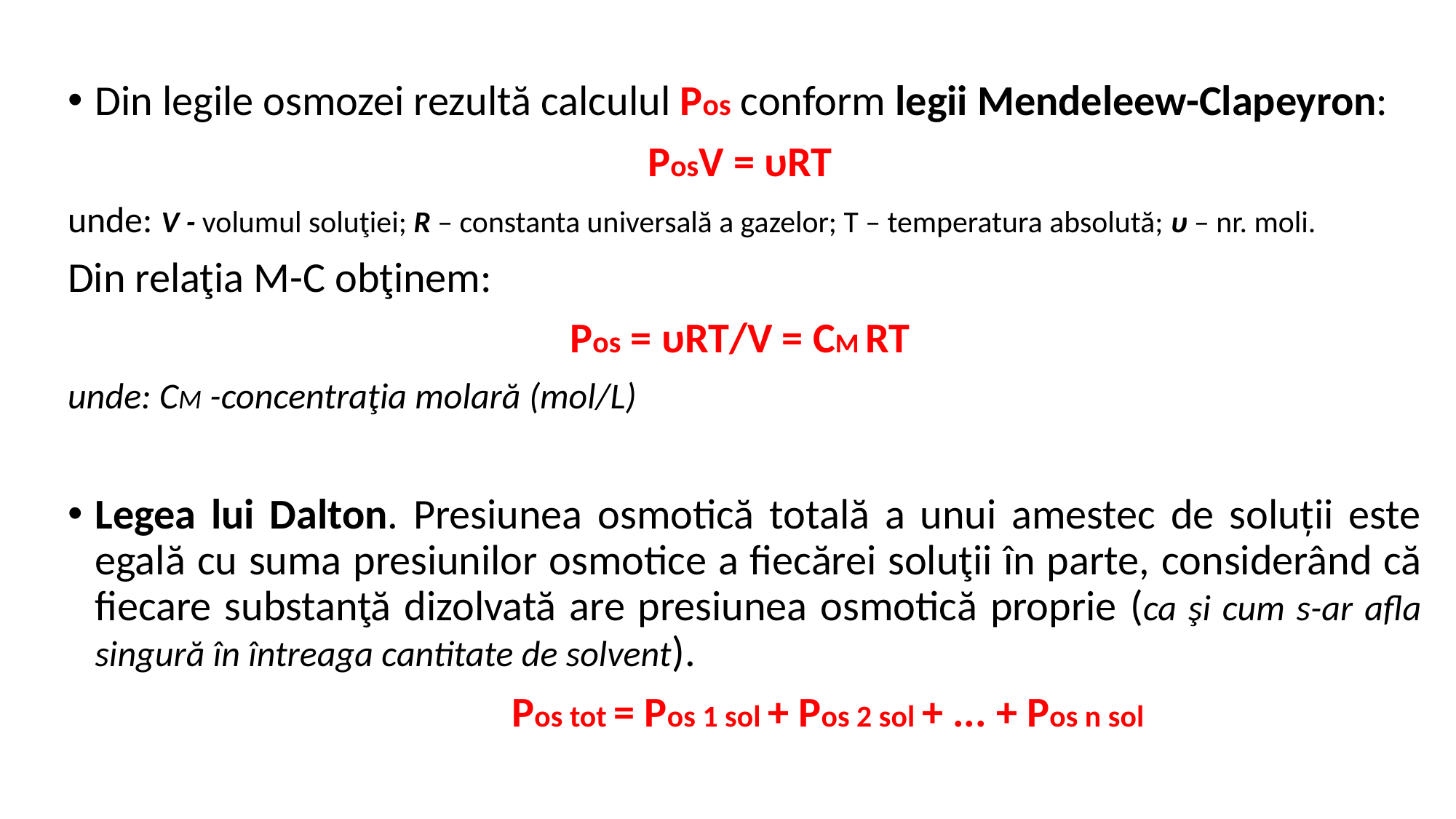

Din legile osmozei rezultă calculul Pos conform legii Mendeleew-Clapeyron:
PosV = υRT
unde: V - volumul soluţiei; R – constanta universală a gazelor; T – temperatura absolută; υ – nr. moli.
Din relaţia M-C obţinem:
Pos = υRT/V = CM RT
unde: CM -concentraţia molară (mol/L)

Legea lui Dalton. Presiunea osmotică totală a unui amestec de soluții este egală cu suma presiunilor osmotice a fiecărei soluţii în parte, considerând că fiecare substanţă dizolvată are presiunea osmotică proprie (ca şi cum s-ar afla singură în întreaga cantitate de solvent).
                  Pos tot = Pos 1 sol + Pos 2 sol + ... + Pos n sol